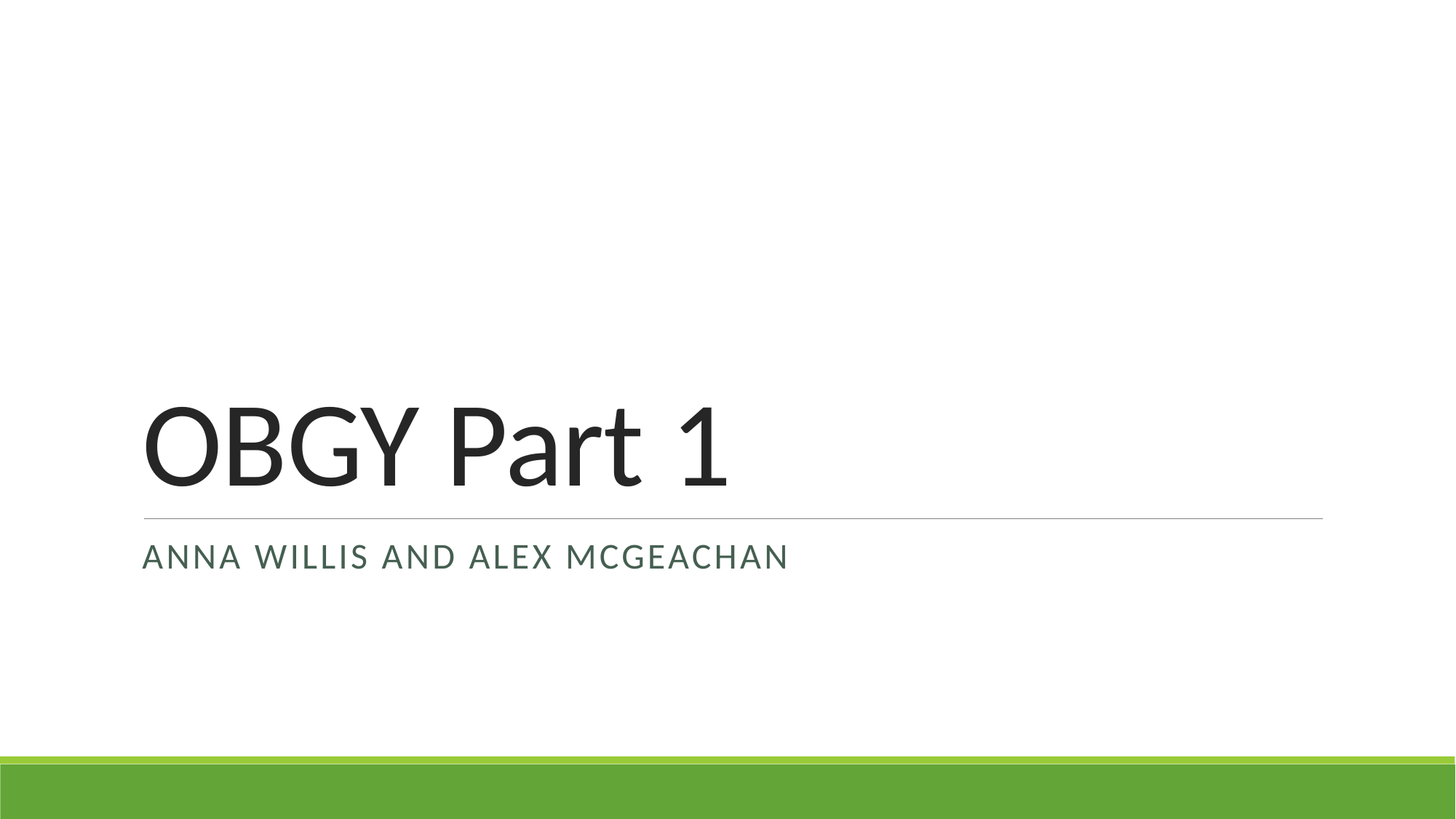

# OBGY Part 1
Anna Willis and Alex mcgeachan